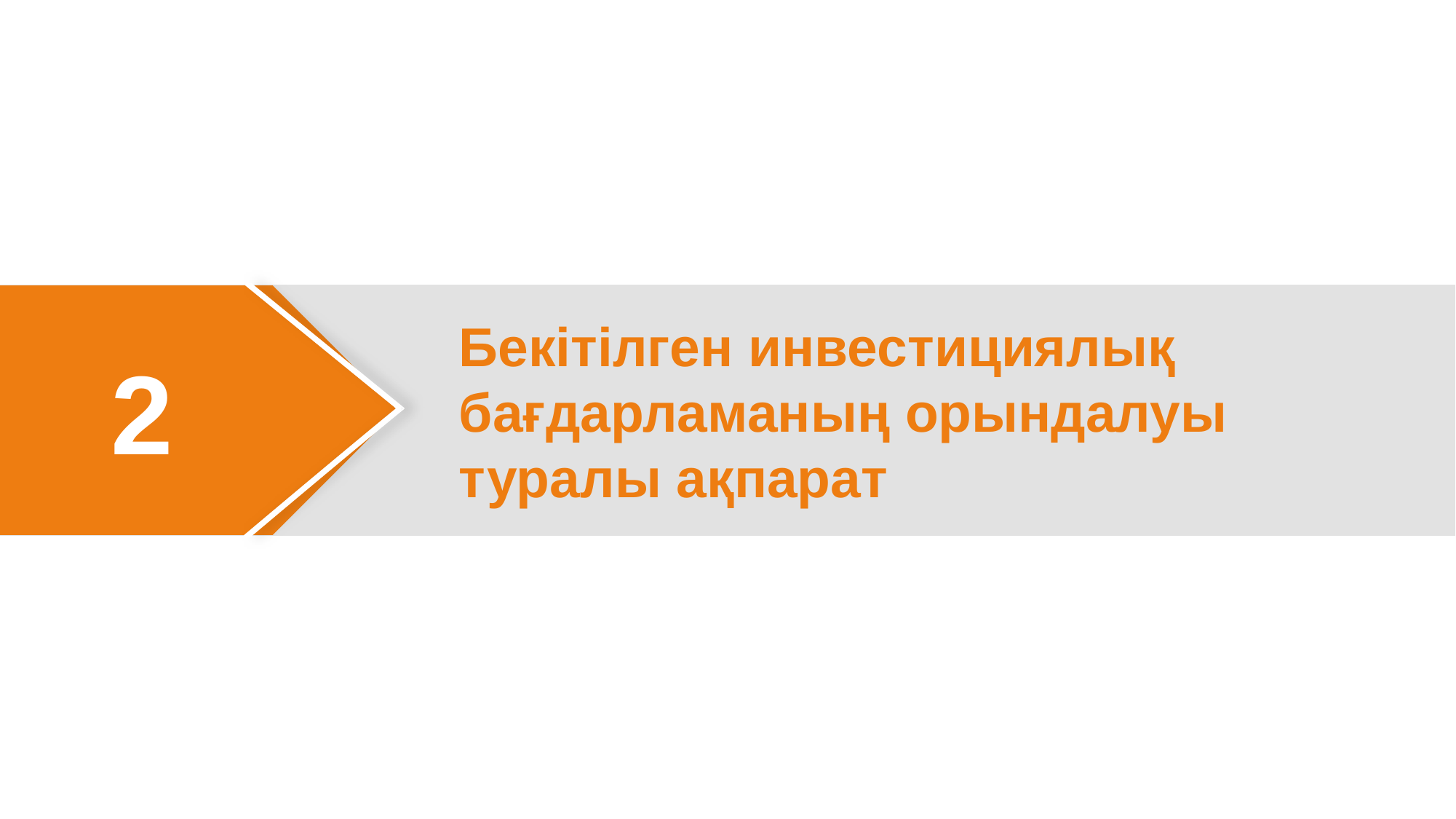

# Бекітілген инвестициялық бағдарламаның орындалуы туралы ақпарат
2